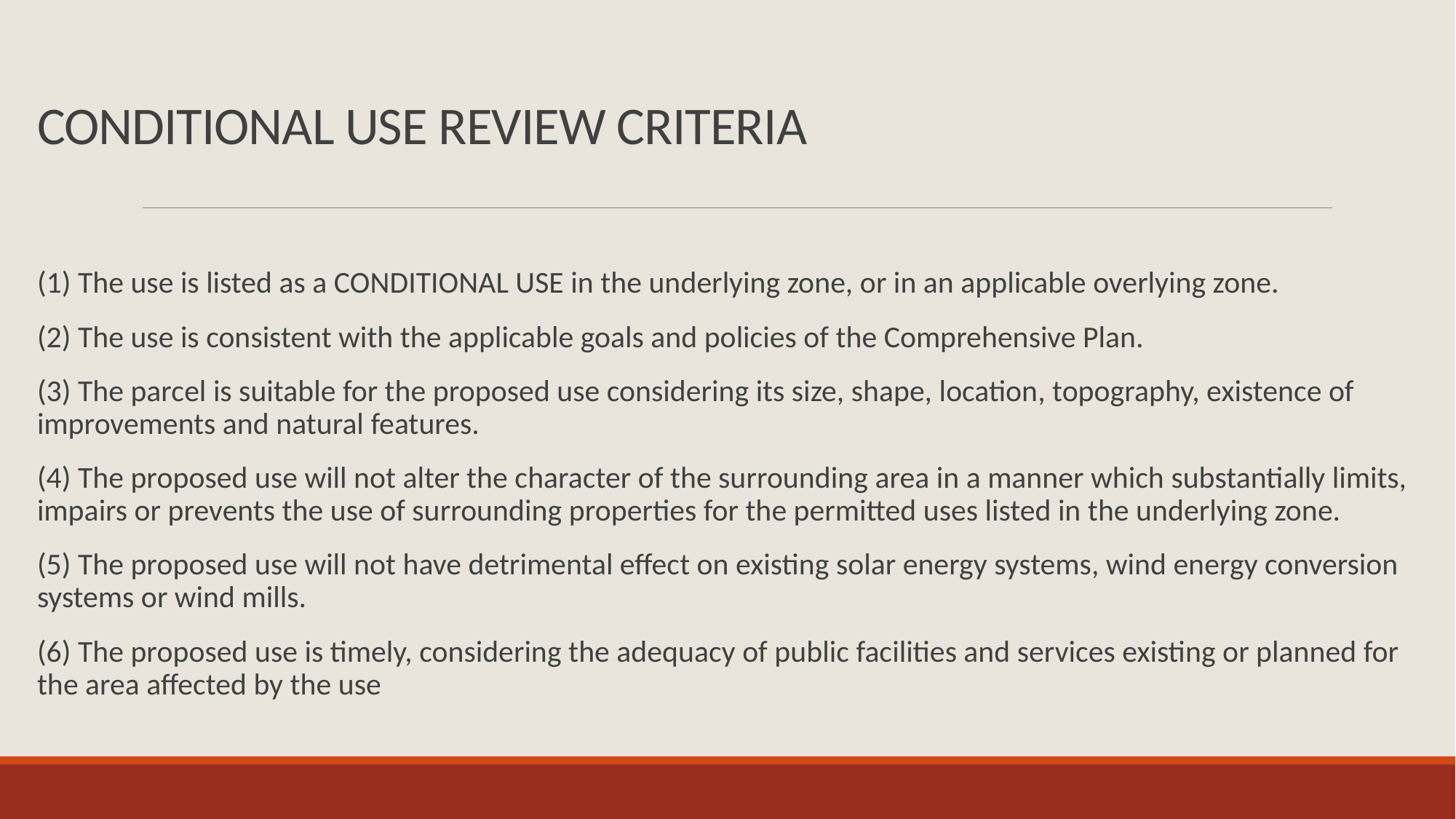

# CONDITIONAL USE REVIEW CRITERIA
(1) The use is listed as a CONDITIONAL USE in the underlying zone, or in an applicable overlying zone.
(2) The use is consistent with the applicable goals and policies of the Comprehensive Plan.
(3) The parcel is suitable for the proposed use considering its size, shape, location, topography, existence of improvements and natural features.
(4) The proposed use will not alter the character of the surrounding area in a manner which substantially limits, impairs or prevents the use of surrounding properties for the permitted uses listed in the underlying zone.
(5) The proposed use will not have detrimental effect on existing solar energy systems, wind energy conversion systems or wind mills.
(6) The proposed use is timely, considering the adequacy of public facilities and services existing or planned for the area affected by the use